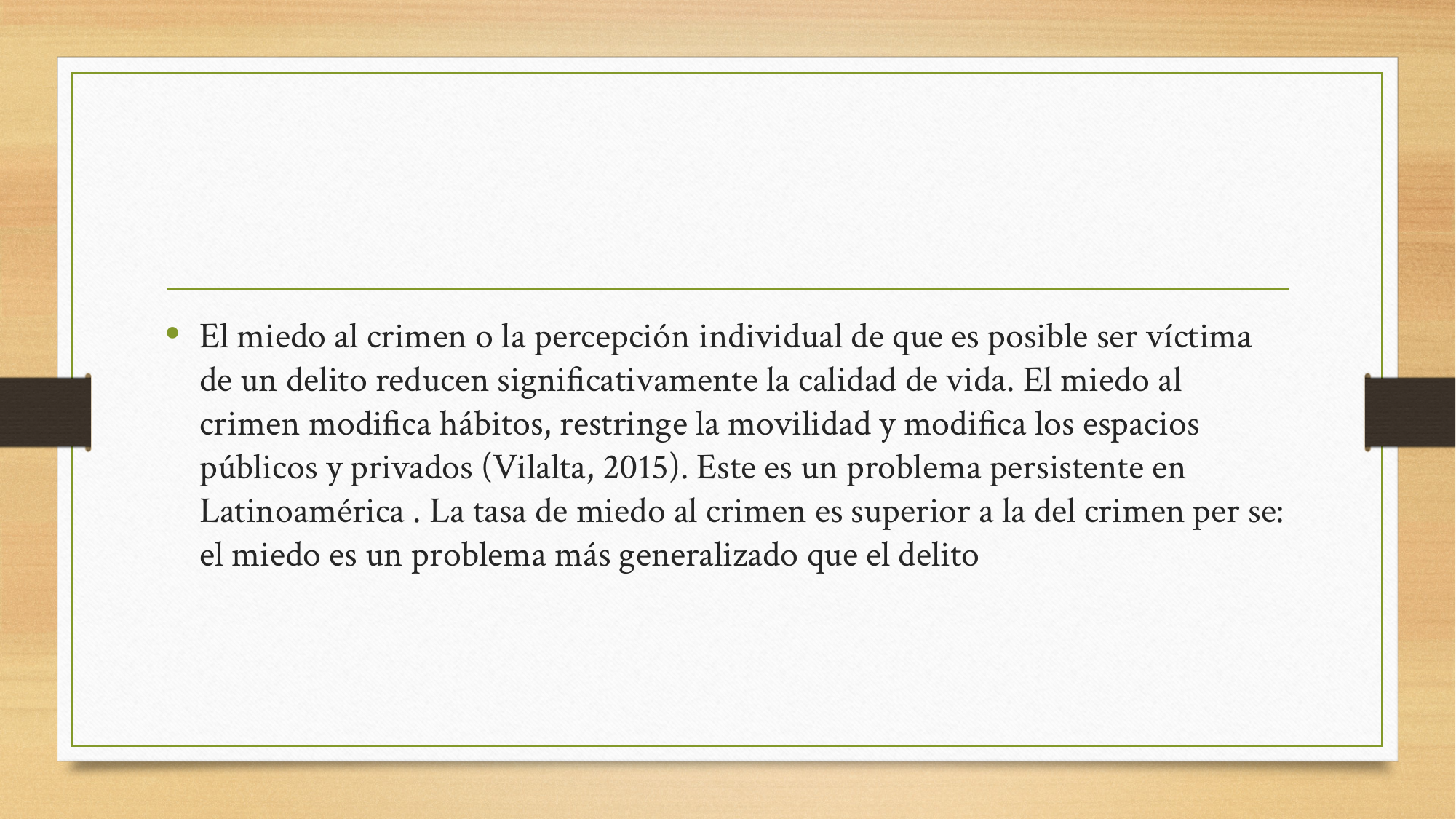

#
El miedo al crimen o la percepción individual de que es posible ser víctima de un delito reducen significativamente la calidad de vida. El miedo al crimen modifica hábitos, restringe la movilidad y modifica los espacios públicos y privados (Vilalta, 2015). Este es un problema persistente en Latinoamérica . La tasa de miedo al crimen es superior a la del crimen per se: el miedo es un problema más generalizado que el delito